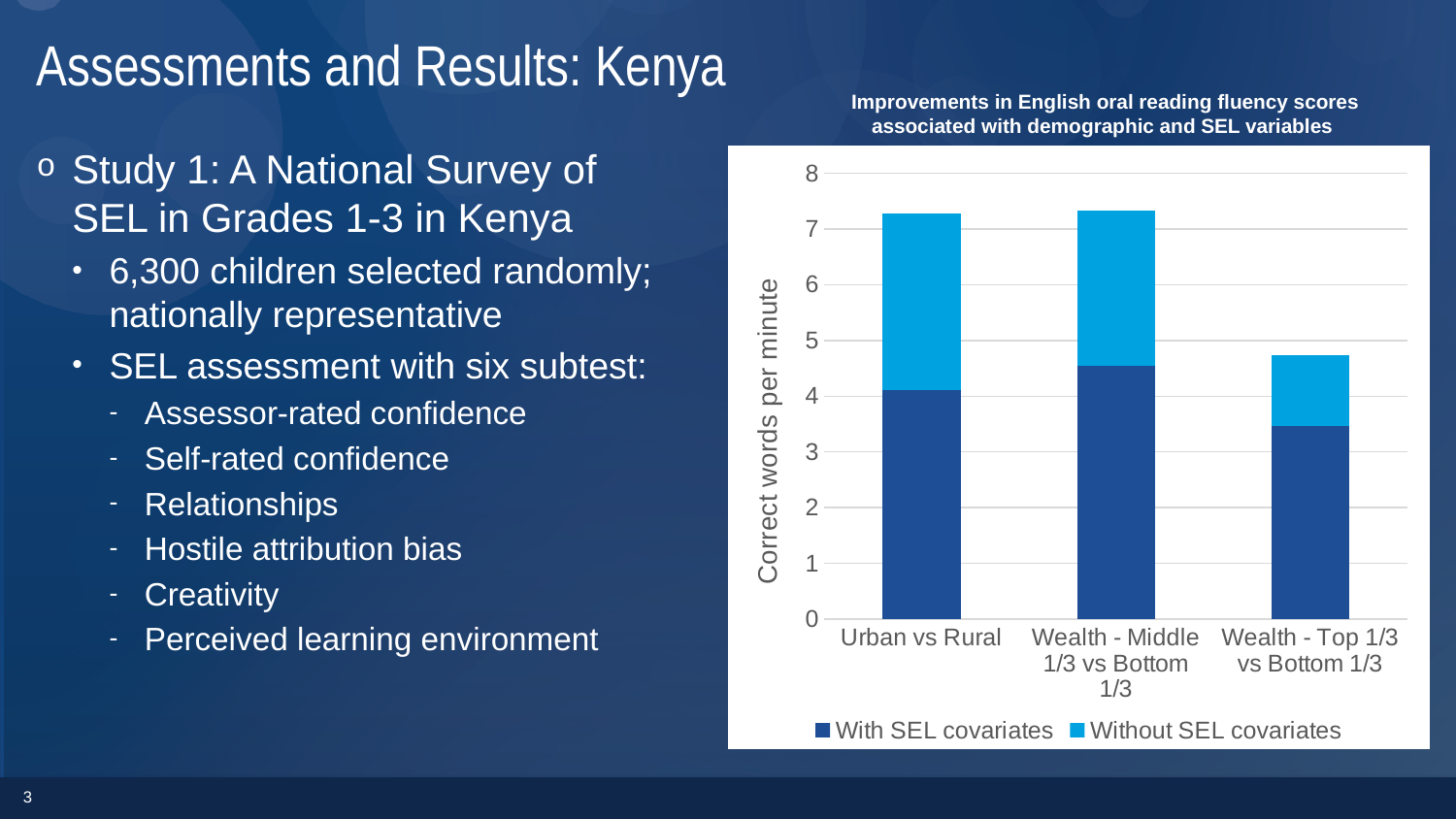

# Assessments and Results: Kenya
Improvements in English oral reading fluency scores associated with demographic and SEL variables

Study 1: A National Survey of SEL in Grades 1-3 in Kenya
6,300 children selected randomly; nationally representative
SEL assessment with six subtest:
Assessor-rated confidence
Self-rated confidence
Relationships
Hostile attribution bias
Creativity
Perceived learning environment

### Chart

| Category | With SEL covariates | Without SEL covariates |
|---|---|---|
| Urban vs Rural | 4.11 | 3.167 |
| Wealth - Middle 1/3 vs Bottom 1/3 | 4.55 | 2.777 |
| Wealth - Top 1/3 vs Bottom 1/3 | 3.47 | 1.262 |
3